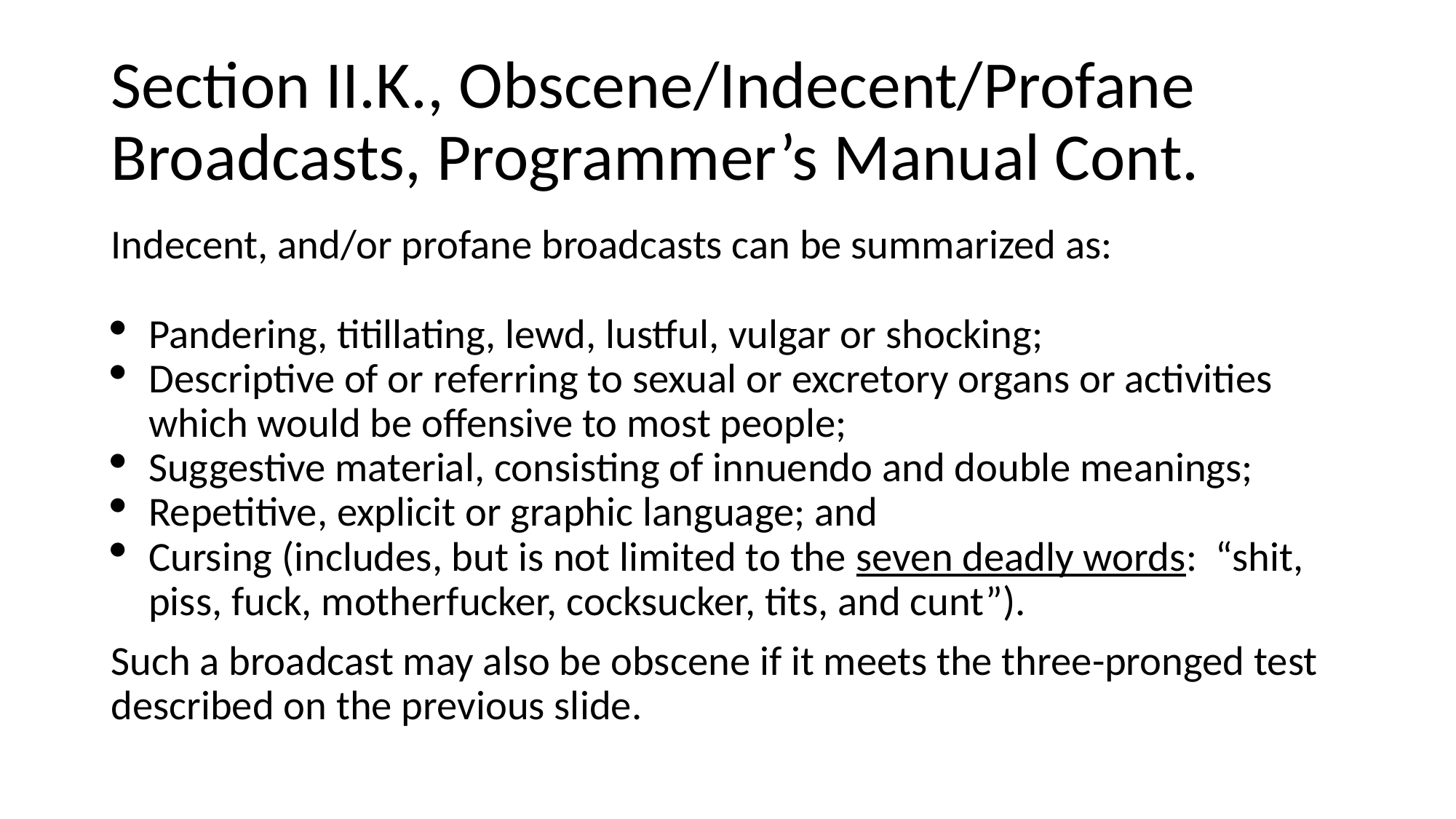

# Section II.K., Obscene/Indecent/Profane Broadcasts, Programmer’s Manual Cont.
Indecent, and/or profane broadcasts can be summarized as:

Pandering, titillating, lewd, lustful, vulgar or shocking;
Descriptive of or referring to sexual or excretory organs or activities which would be offensive to most people;
Suggestive material, consisting of innuendo and double meanings;
Repetitive, explicit or graphic language; and
Cursing (includes, but is not limited to the seven deadly words:  “shit, piss, fuck, motherfucker, cocksucker, tits, and cunt”).
Such a broadcast may also be obscene if it meets the three-pronged test described on the previous slide.